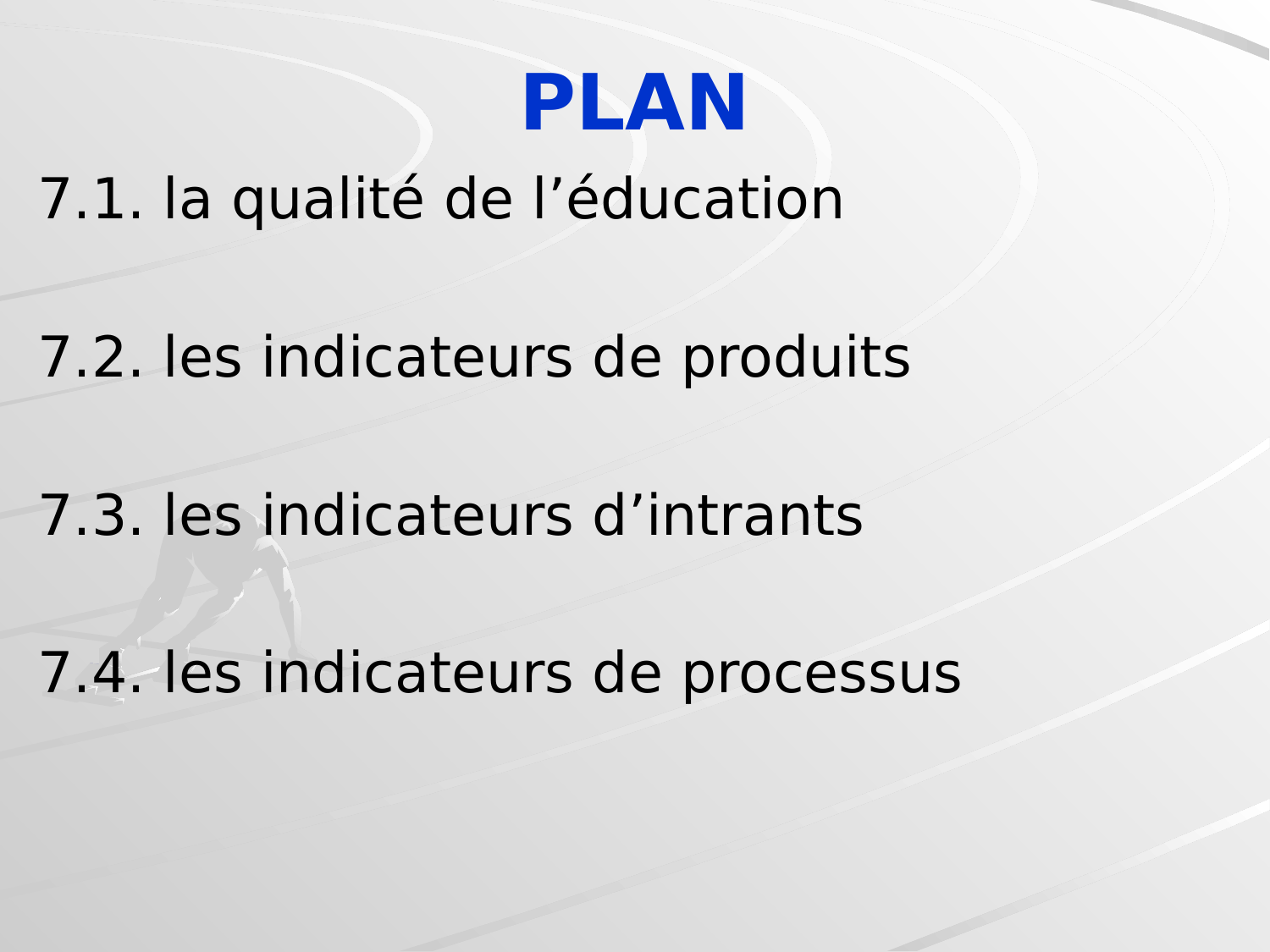

# PLAN
7.1. la qualité de l’éducation

7.2. les indicateurs de produits

7.3. les indicateurs d’intrants

7.4. les indicateurs de processus